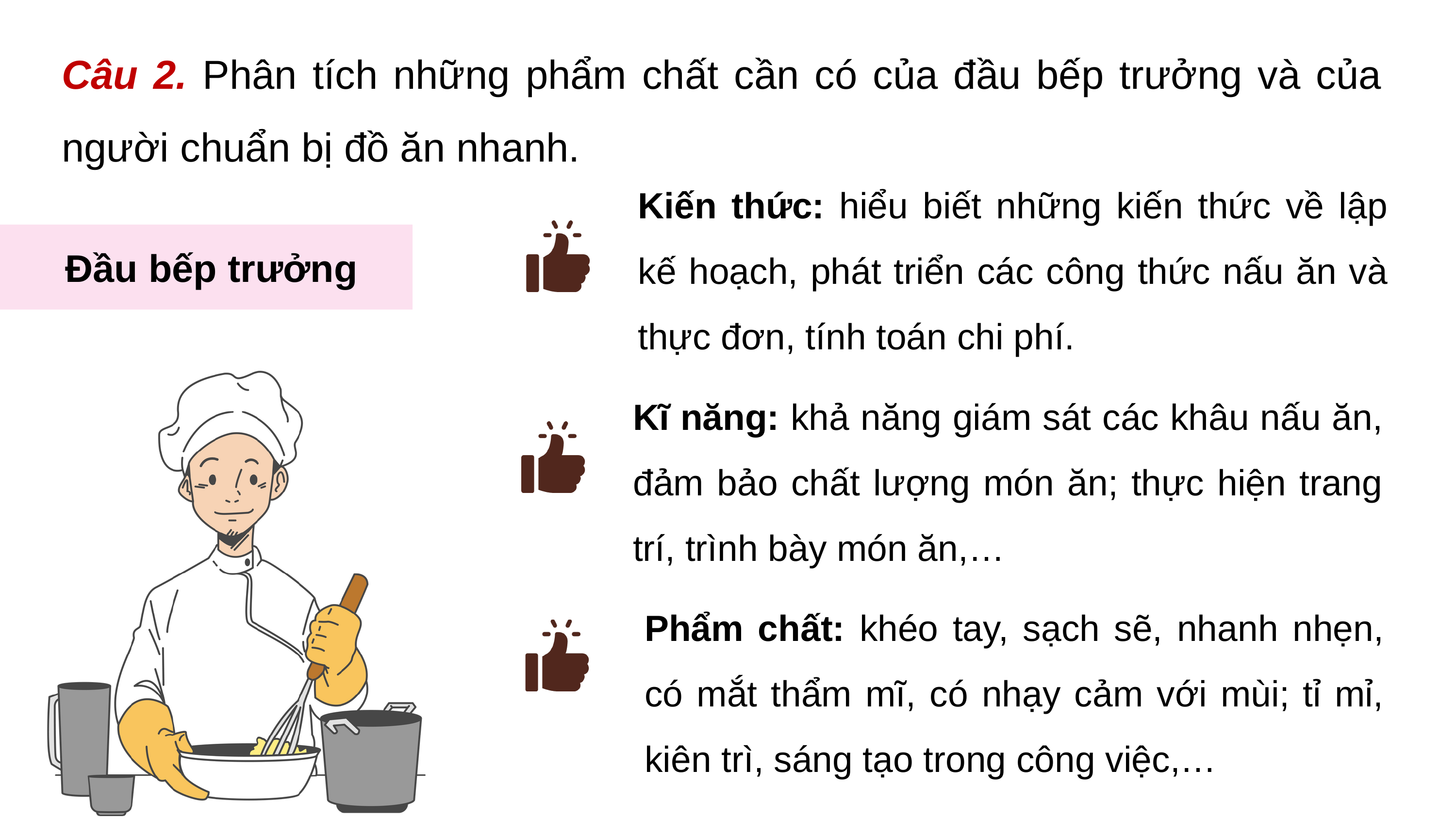

Câu 2. Phân tích những phẩm chất cần có của đầu bếp trưởng và của người chuẩn bị đồ ăn nhanh.
Kiến thức: hiểu biết những kiến thức về lập kế hoạch, phát triển các công thức nấu ăn và thực đơn, tính toán chi phí.

Đầu bếp trưởng
Kĩ năng: khả năng giám sát các khâu nấu ăn, đảm bảo chất lượng món ăn; thực hiện trang trí, trình bày món ăn,…

Phẩm chất: khéo tay, sạch sẽ, nhanh nhẹn, có mắt thẩm mĩ, có nhạy cảm với mùi; tỉ mỉ, kiên trì, sáng tạo trong công việc,…